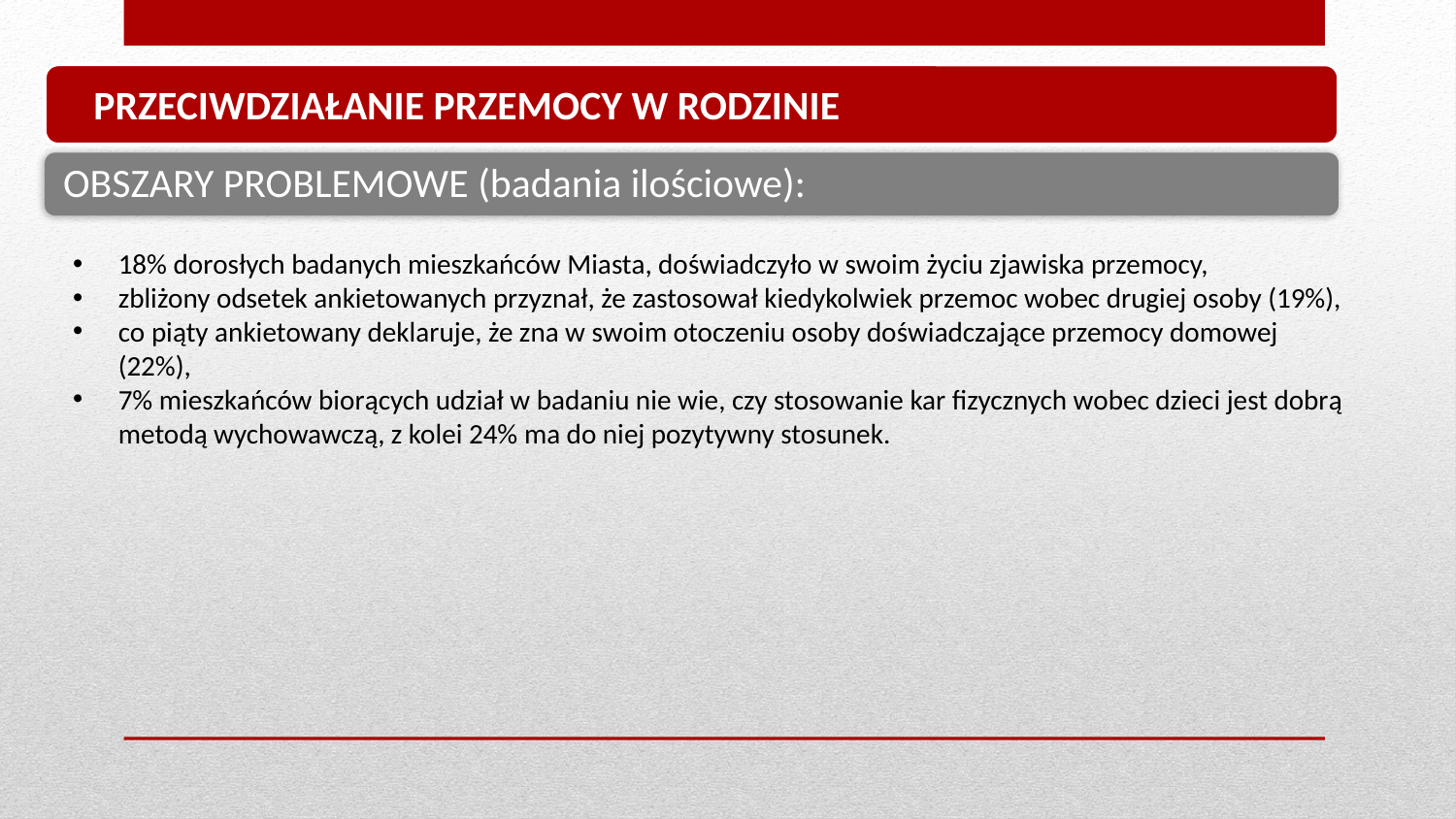

PRZECIWDZIAŁANIE PRZEMOCY W RODZINIE
OBSZARY PROBLEMOWE (badania ilościowe):
18% dorosłych badanych mieszkańców Miasta, doświadczyło w swoim życiu zjawiska przemocy,
zbliżony odsetek ankietowanych przyznał, że zastosował kiedykolwiek przemoc wobec drugiej osoby (19%),
co piąty ankietowany deklaruje, że zna w swoim otoczeniu osoby doświadczające przemocy domowej (22%),
7% mieszkańców biorących udział w badaniu nie wie, czy stosowanie kar fizycznych wobec dzieci jest dobrą metodą wychowawczą, z kolei 24% ma do niej pozytywny stosunek.